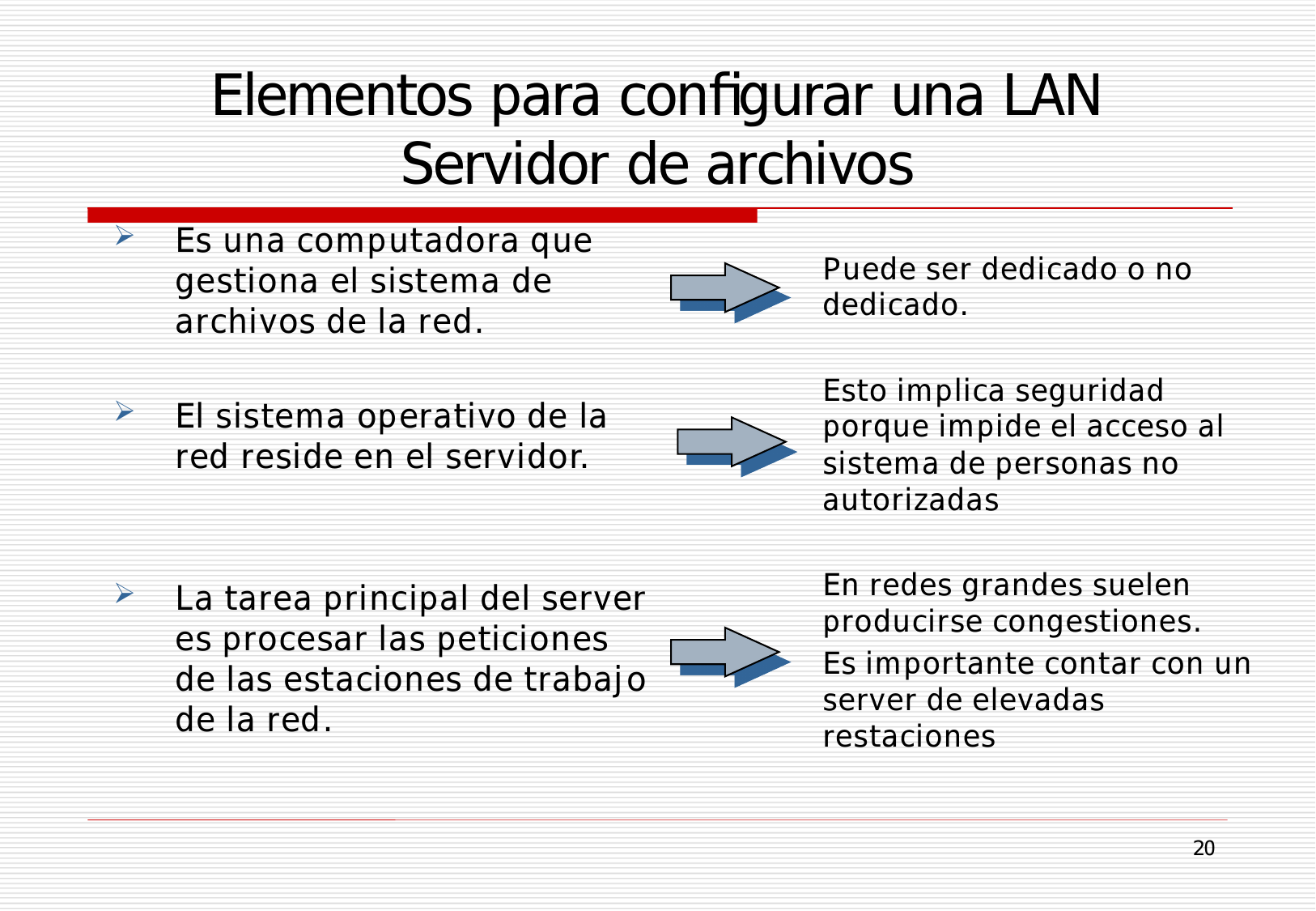

# Elementos para configurar una LAN Servidor de archivos
Es una computadora que gestiona el sistema de archivos de la red.

El sistema operativo de la red reside en el servidor.

La tarea principal del server es procesar las peticiones de las estaciones de trabajo de la red.
Puede ser dedicado o no  dedicado.

Esto implica seguridad porque impide el acceso al sistema de personas no autorizadas

En redes grandes suelen producirse congestiones.
Es importante contar con un server de elevadas restaciones

20